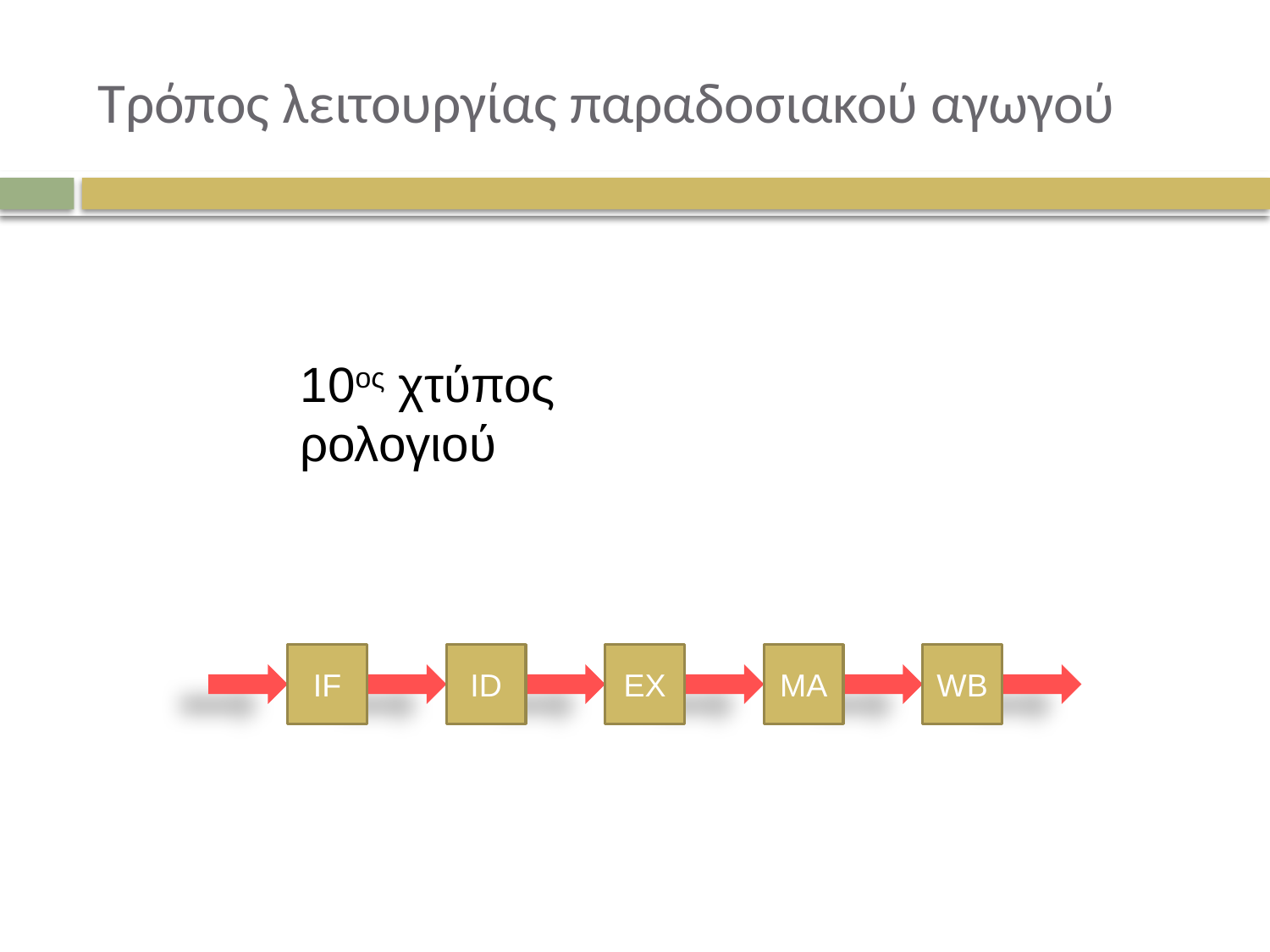

# Τρόπος λειτουργίας παραδοσιακού αγωγού
10ος χτύπος ρολογιού
IF
ID
EX
MA
WB